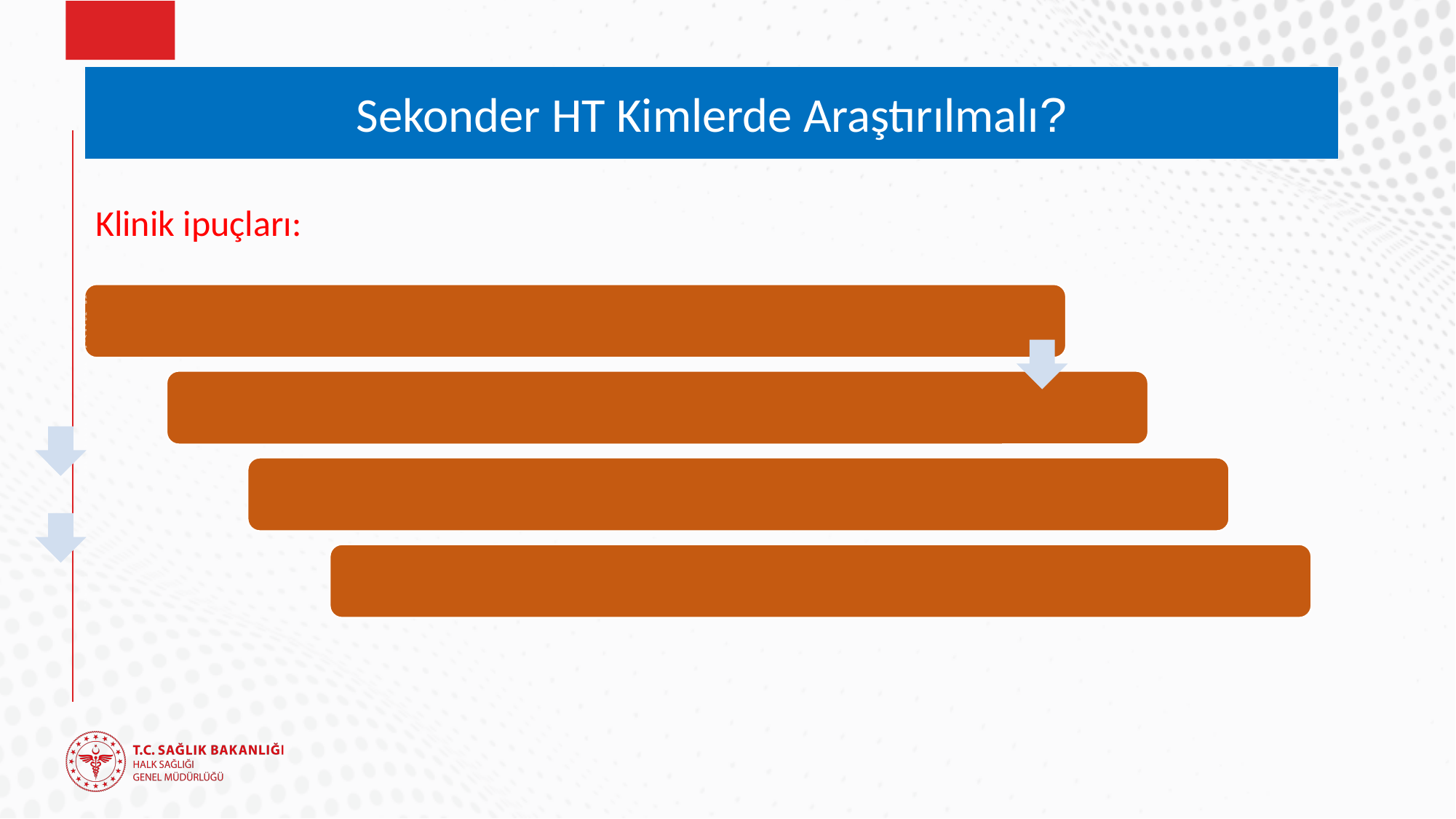

Sekonder HT Kimlerde Araştırılmalı?
Klinik ipuçları:
KB düzeyine göre beklenenden daha ağır hedef organ hasarı